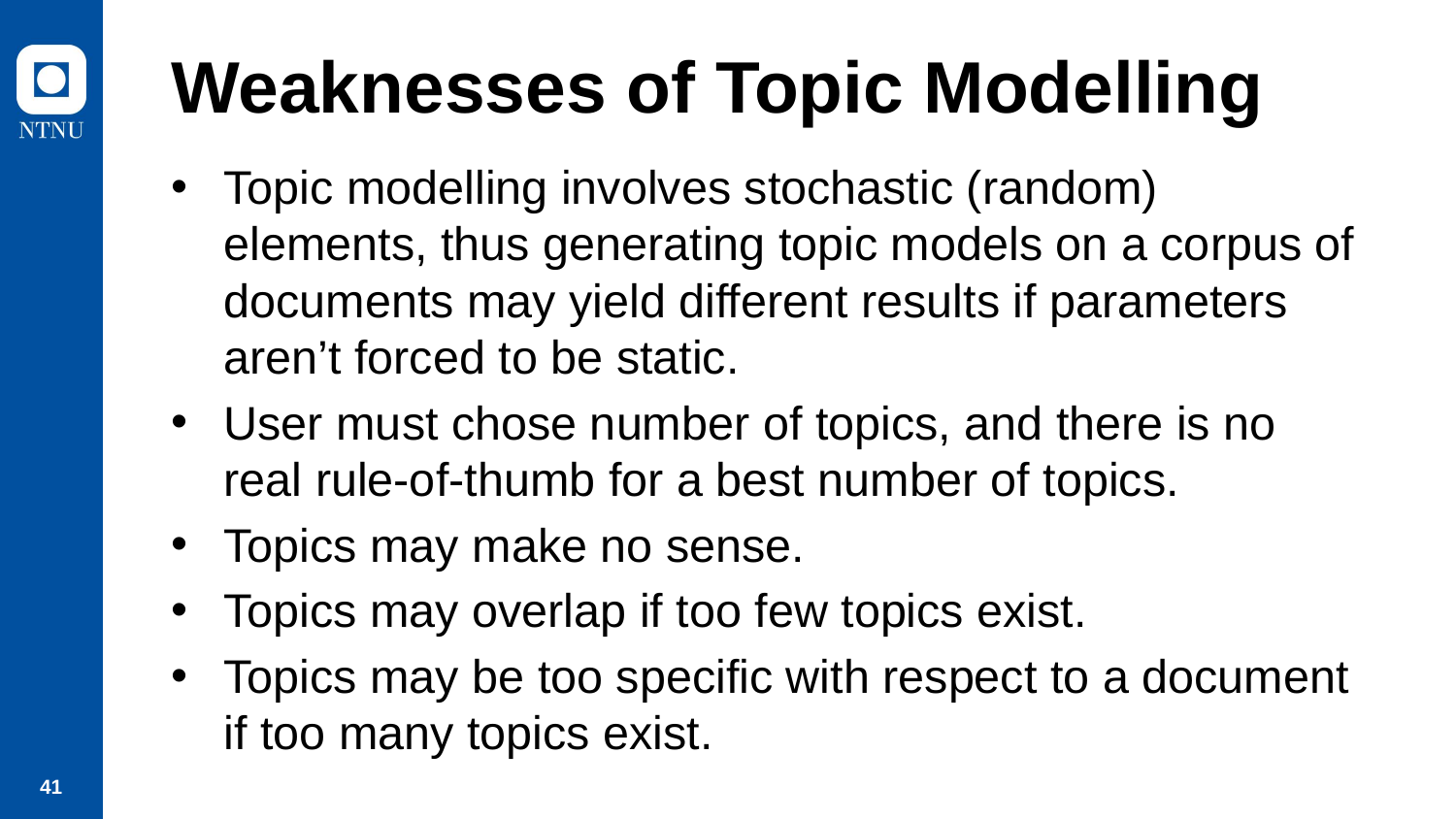

# Weaknesses of Topic Modelling
Topic modelling involves stochastic (random) elements, thus generating topic models on a corpus of documents may yield different results if parameters aren’t forced to be static.
User must chose number of topics, and there is no real rule-of-thumb for a best number of topics.
Topics may make no sense.
Topics may overlap if too few topics exist.
Topics may be too specific with respect to a document if too many topics exist.